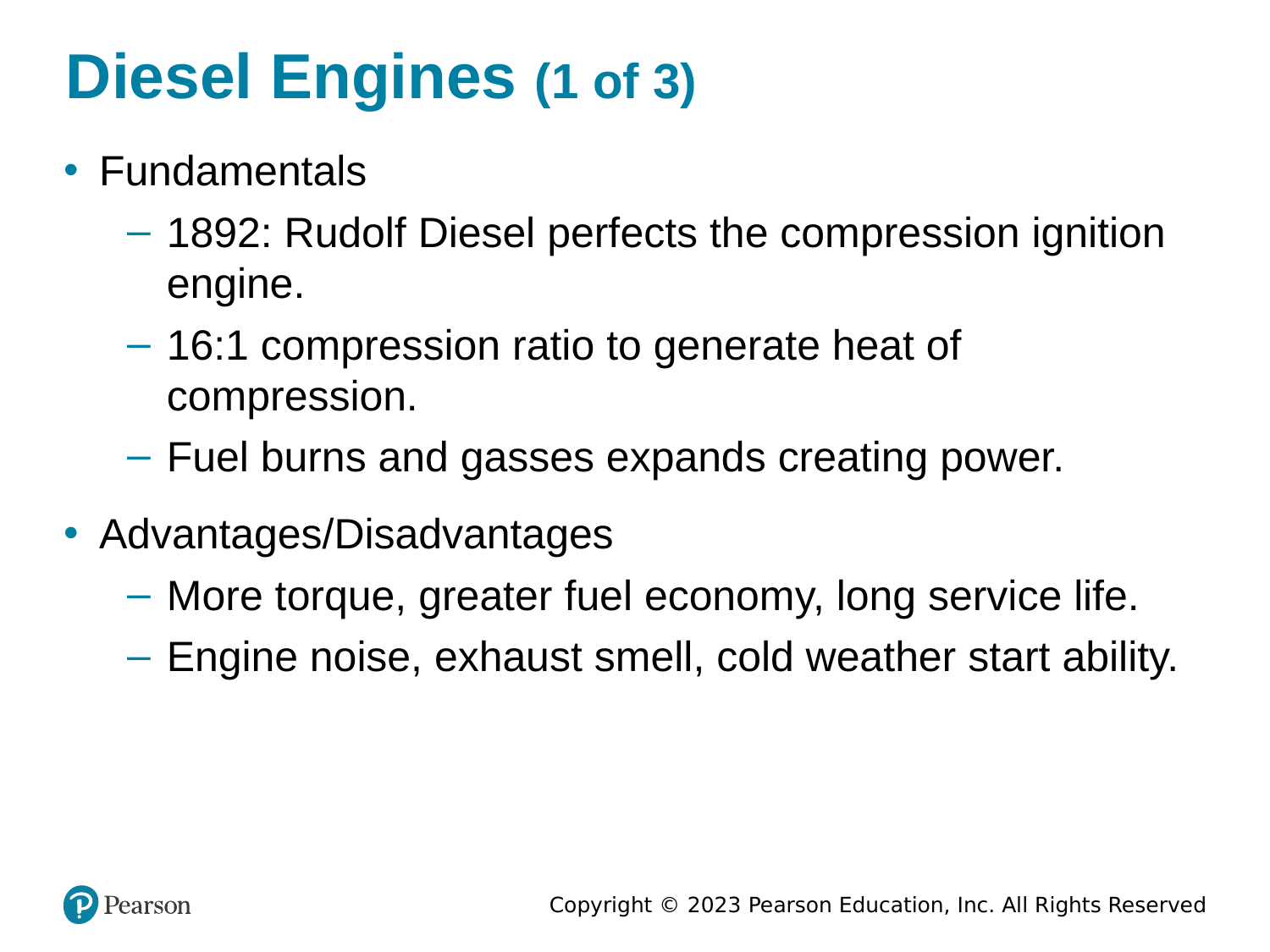

# Diesel Engines (1 of 3)
Fundamentals
1892: Rudolf Diesel perfects the compression ignition engine.
16:1 compression ratio to generate heat of compression.
Fuel burns and gasses expands creating power.
Advantages/Disadvantages
More torque, greater fuel economy, long service life.
Engine noise, exhaust smell, cold weather start ability.